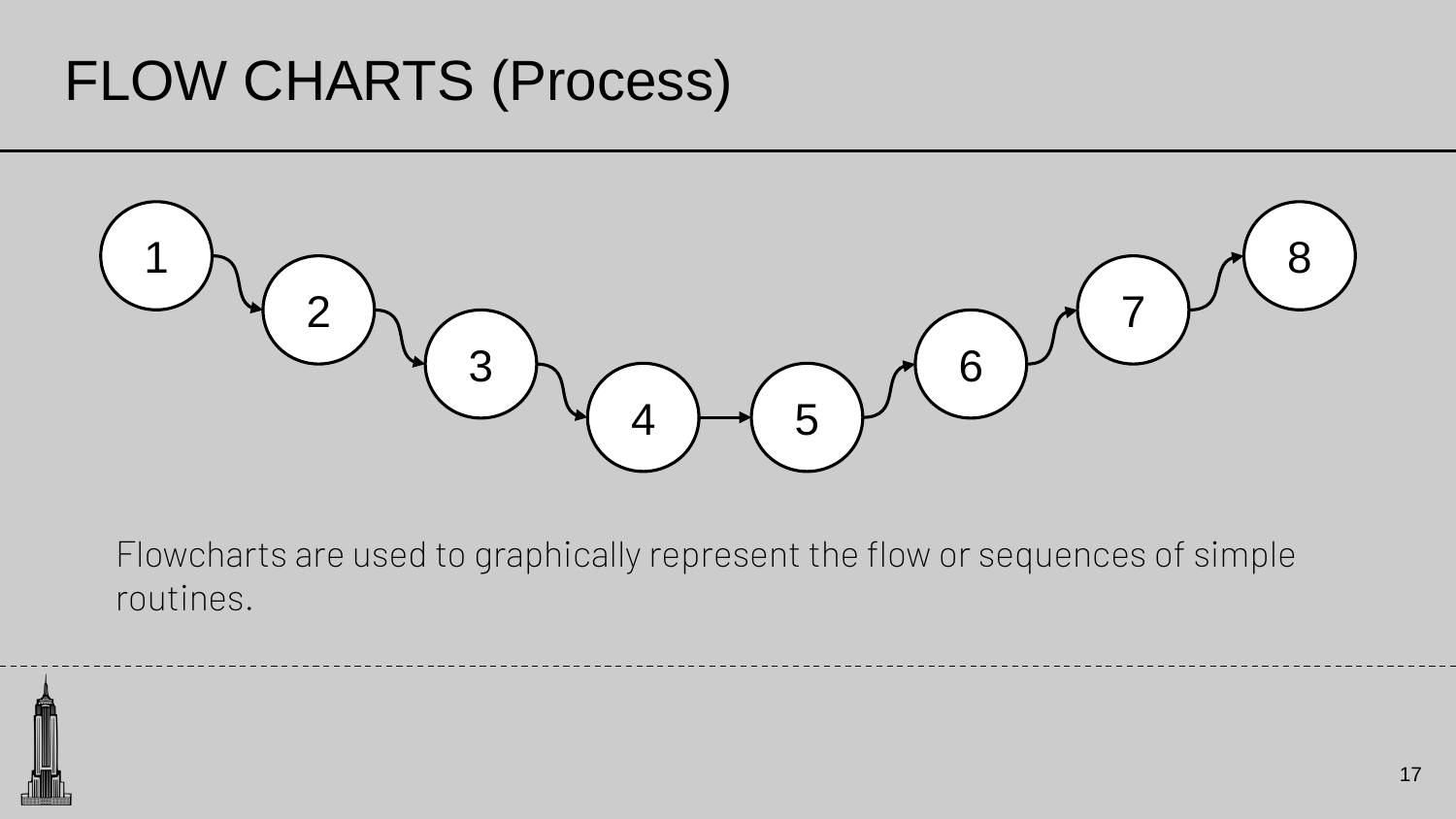

# FLOW CHARTS (Process)
1
8
2
7
6
3
5
4
Flowcharts are used to graphically represent the flow or sequences of simple routines.
17